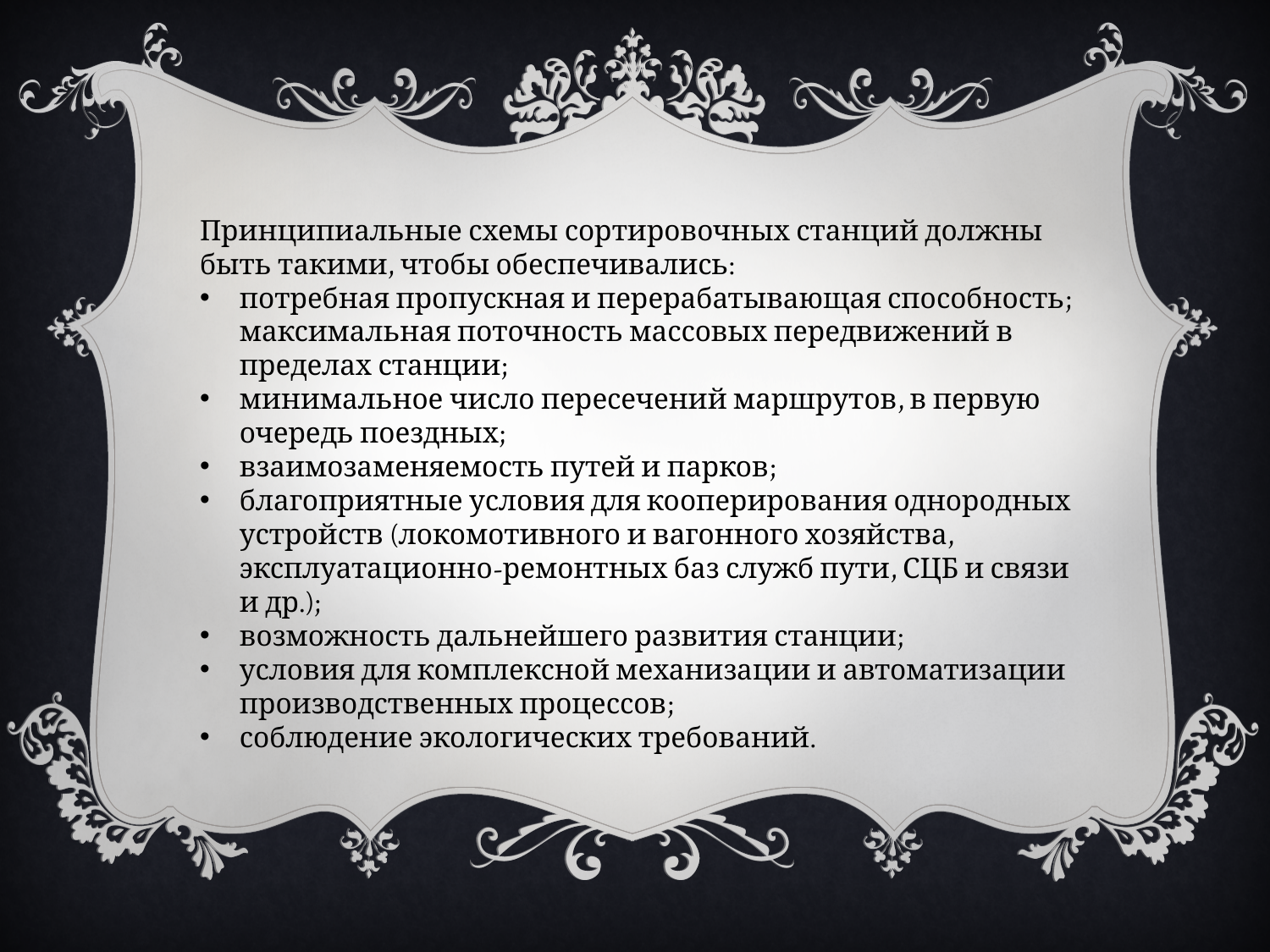

Принципиальные схемы сортировочных станций должны быть такими, чтобы обеспечивались:
потребная пропускная и перерабатывающая способность; максимальная поточность массовых передвижений в пределах станции;
минимальное число пересечений маршрутов, в первую очередь поездных;
взаимозаменяемость путей и парков;
благоприятные условия для кооперирования однородных устройств (локомотивного и вагонного хозяйства, эксплуатационно-ремонтных баз служб пути, СЦБ и связи и др.);
возможность дальнейшего развития станции;
условия для комплексной механизации и автоматизации производственных процессов;
соблюдение экологических требований.